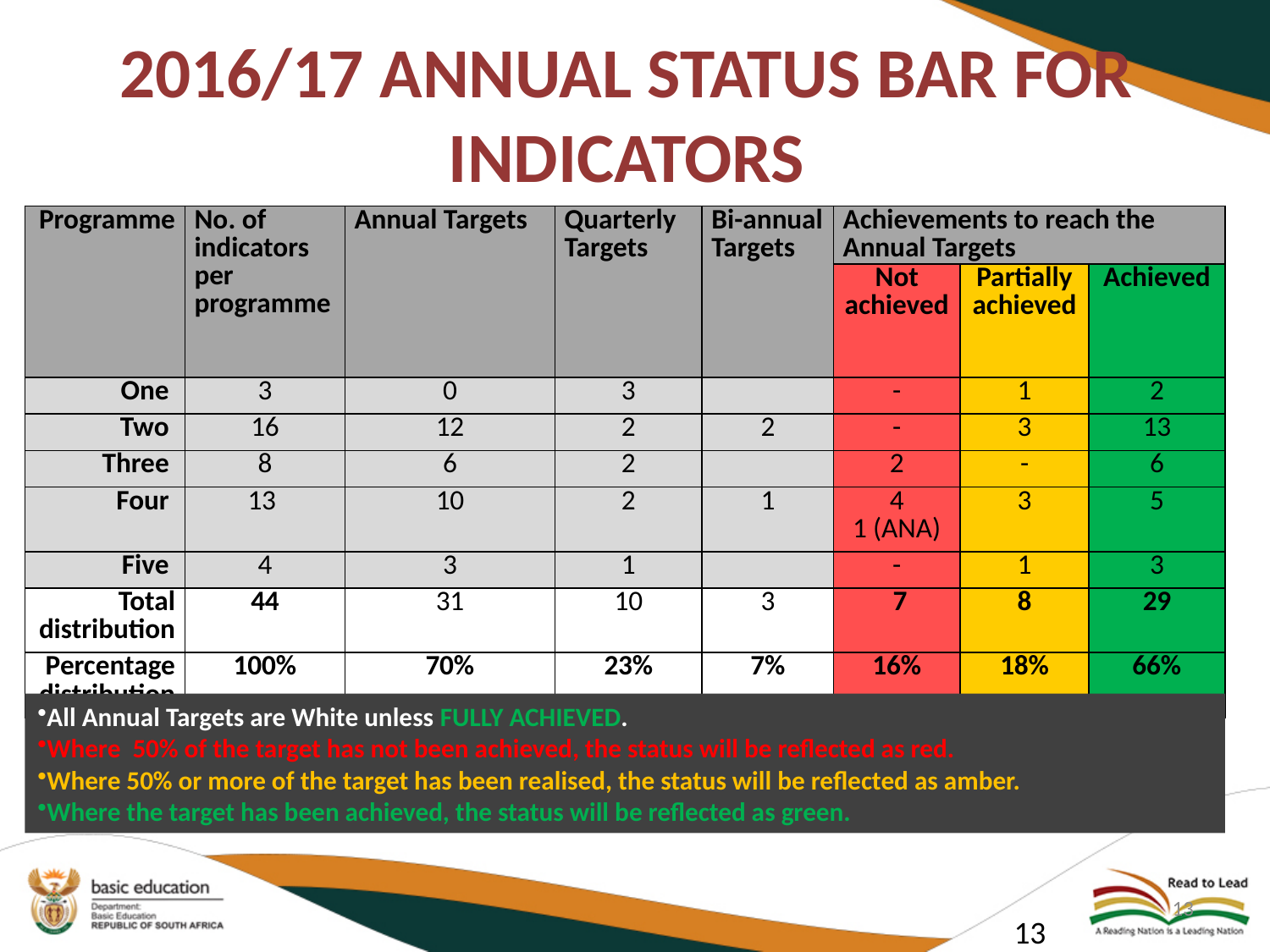

# 2016/17 ANNUAL STATUS BAR FOR INDICATORS
| Programme | No. of indicators per programme | Annual Targets | Quarterly Targets | Bi-annual Targets | Achievements to reach the Annual Targets |  |  |
| --- | --- | --- | --- | --- | --- | --- | --- |
|  |  |  |  |  | Not achieved | Partially achieved | Achieved |
| One | 3 | 0 | 3 |  | - | 1 | 2 |
| Two | 16 | 12 | 2 | 2 | - | 3 | 13 |
| Three | 8 | 6 | 2 |  | 2 | - | 6 |
| Four | 13 | 10 | 2 | 1 | 4 1 (ANA) | 3 | 5 |
| Five | 4 | 3 | 1 |  | - | 1 | 3 |
| Total distribution | 44 | 31 | 10 | 3 | 7 | 8 | 29 |
| Percentage distribution | 100% | 70% | 23% | 7% | 16% | 18% | 66% |
All Annual Targets are White unless FULLY ACHIEVED.
Where  50% of the target has not been achieved, the status will be reflected as red.
Where 50% or more of the target has been realised, the status will be reflected as amber.
Where the target has been achieved, the status will be reflected as green.
13
13